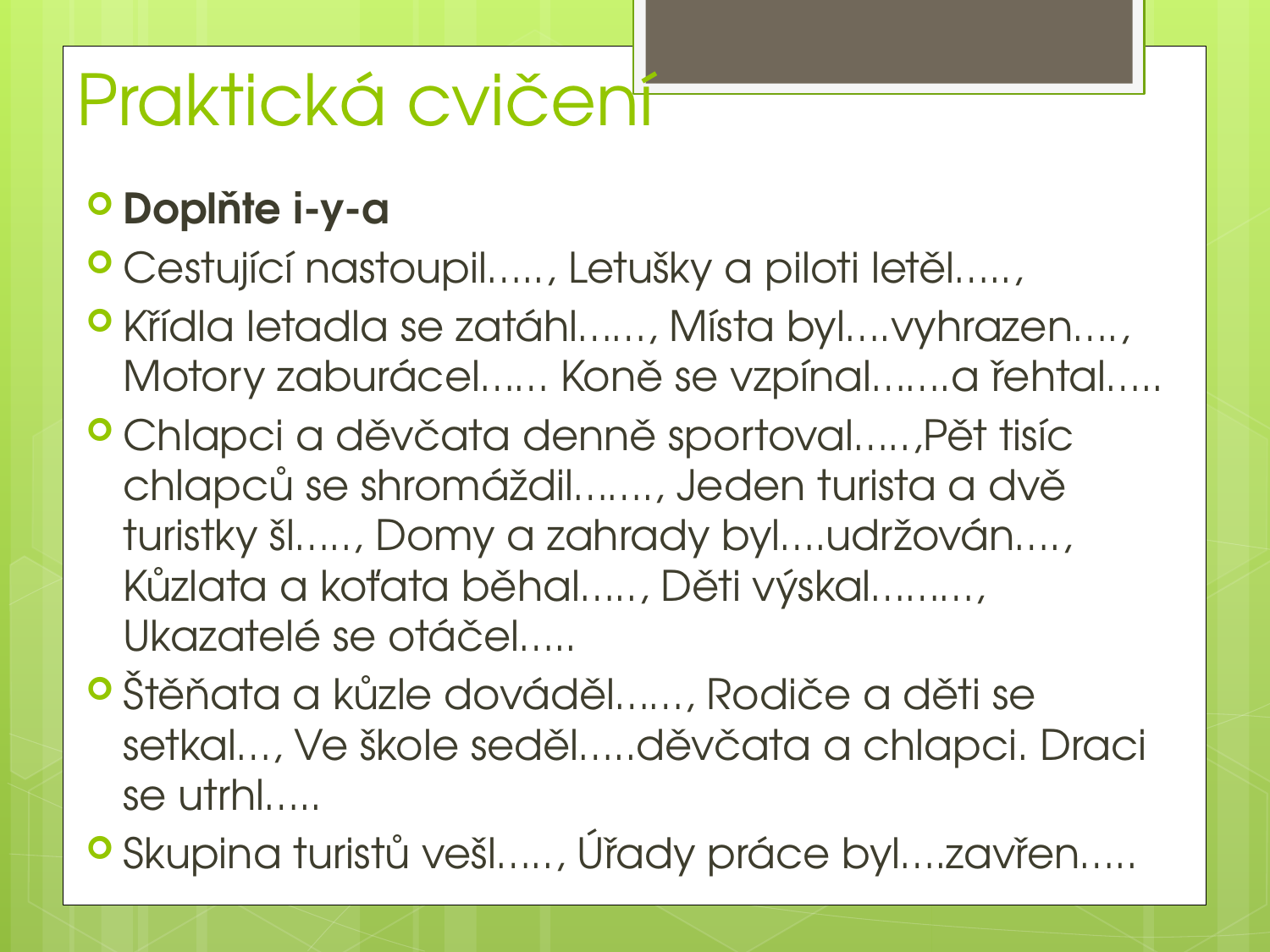

# Praktická cvičení
Doplňte i-y-a
Cestující nastoupil….., Letušky a piloti letěl…..,
Křídla letadla se zatáhl……, Místa byl….vyhrazen….,  Motory zaburácel…… Koně se vzpínal…….a řehtal…..
Chlapci a děvčata denně sportoval…..,Pět tisíc chlapců se shromáždil……., Jeden turista a dvě turistky šl….., Domy a zahrady byl….udržován…., Kůzlata a koťata běhal….., Děti výskal………, Ukazatelé se otáčel…..
Štěňata a kůzle dováděl……, Rodiče a děti se setkal…, Ve škole seděl…..děvčata a chlapci. Draci se utrhl…..
Skupina turistů vešl….., Úřady práce byl….zavřen…..